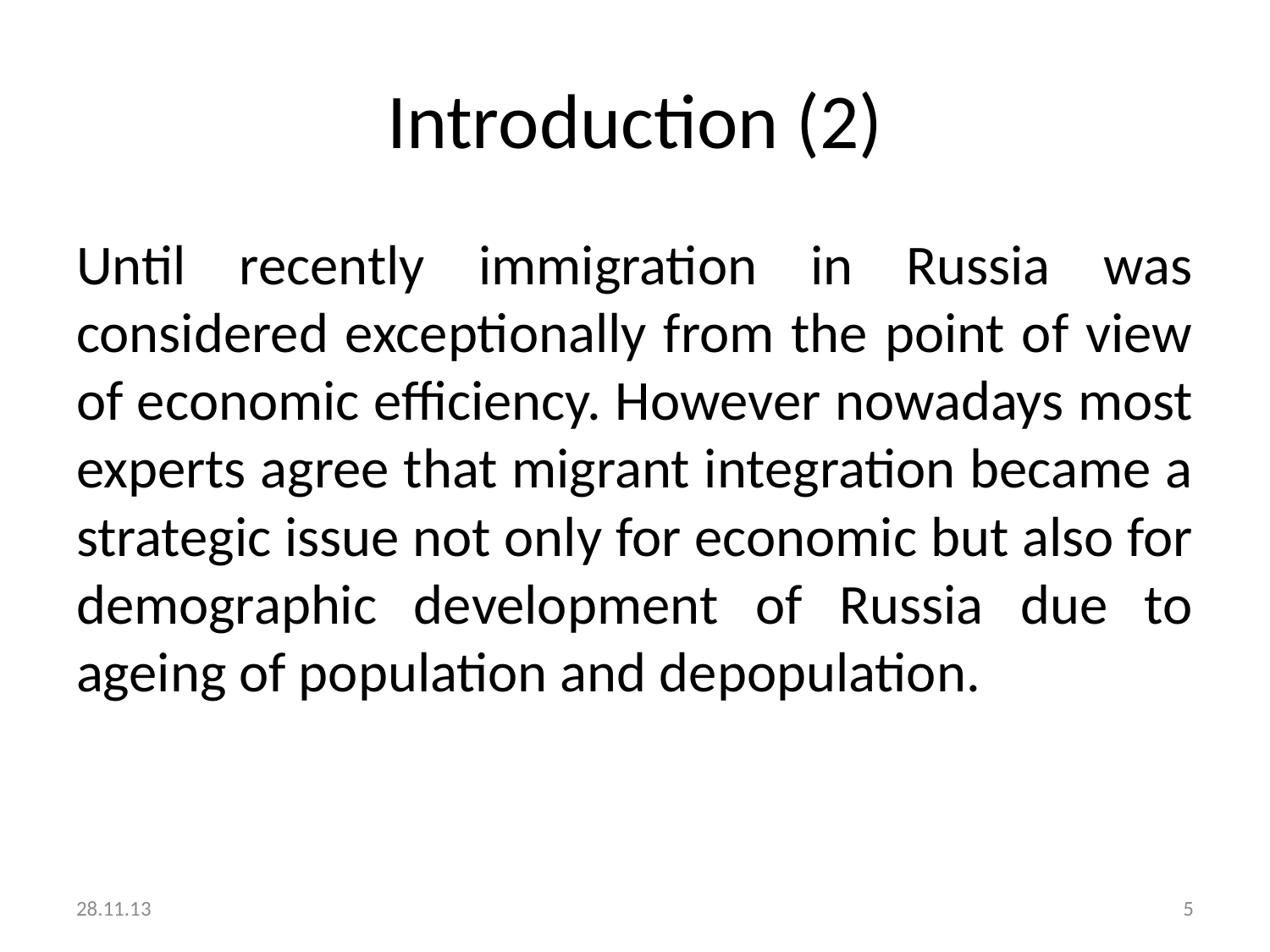

# Introduction (2)
Until recently immigration in Russia was considered exceptionally from the point of view of economic efficiency. However nowadays most experts agree that migrant integration became a strategic issue not only for economic but also for demographic development of Russia due to ageing of population and depopulation.

28.11.13
5